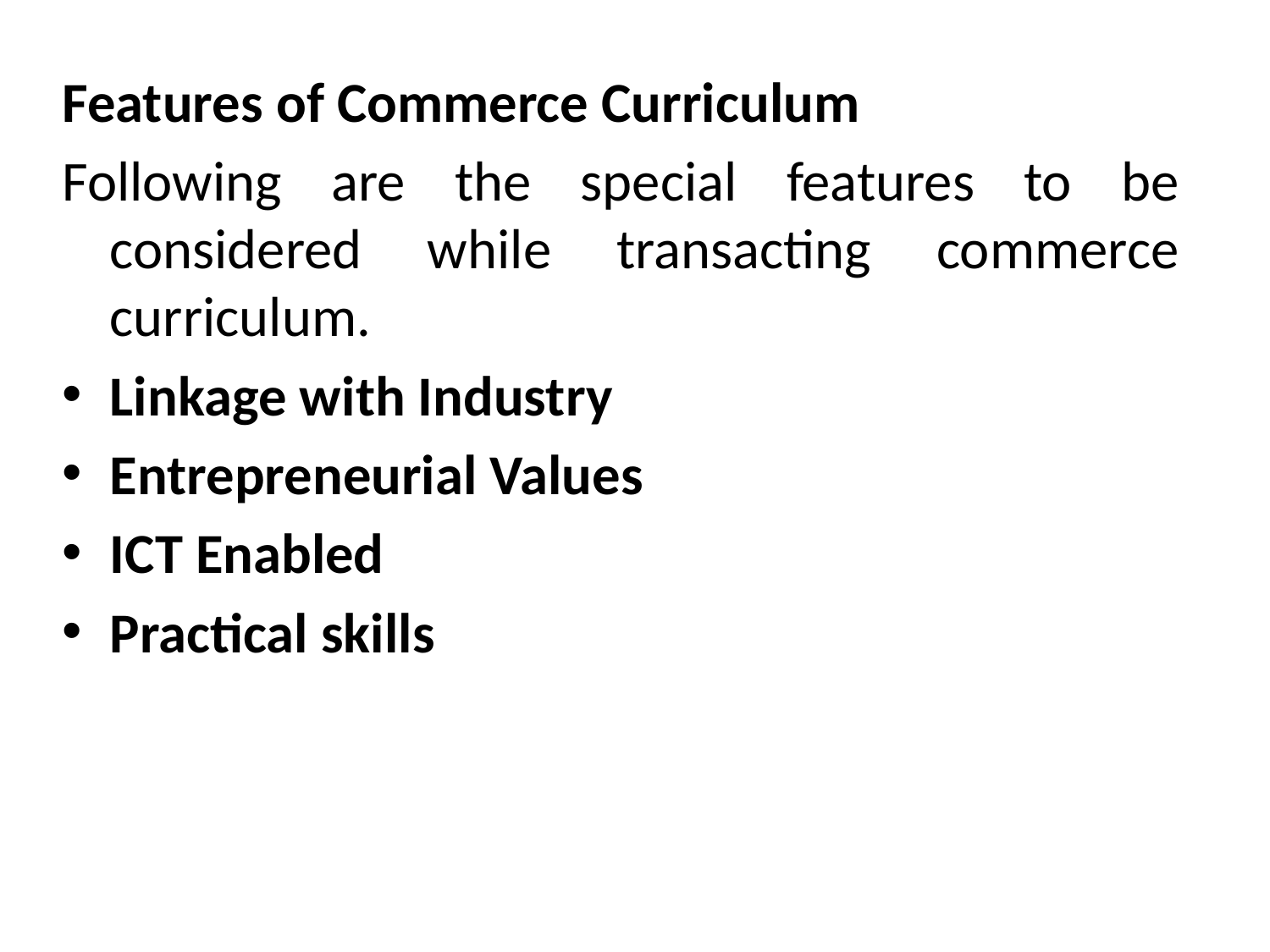

Features of Commerce Curriculum
Following are the special features to be considered while transacting commerce curriculum.
Linkage with Industry
Entrepreneurial Values
ICT Enabled
Practical skills